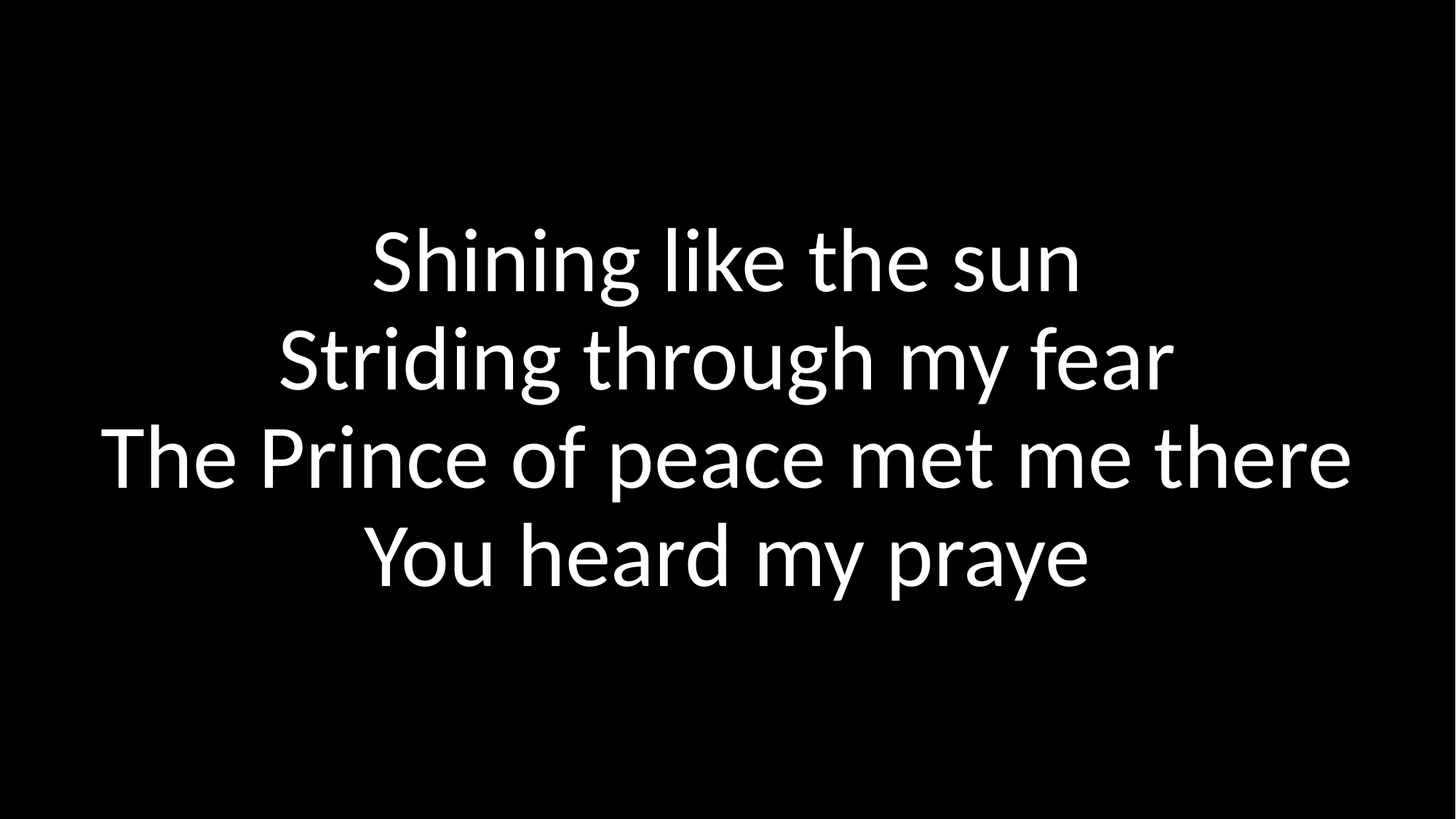

# Shining like the sun Striding through my fear The Prince of peace met me there You heard my praye